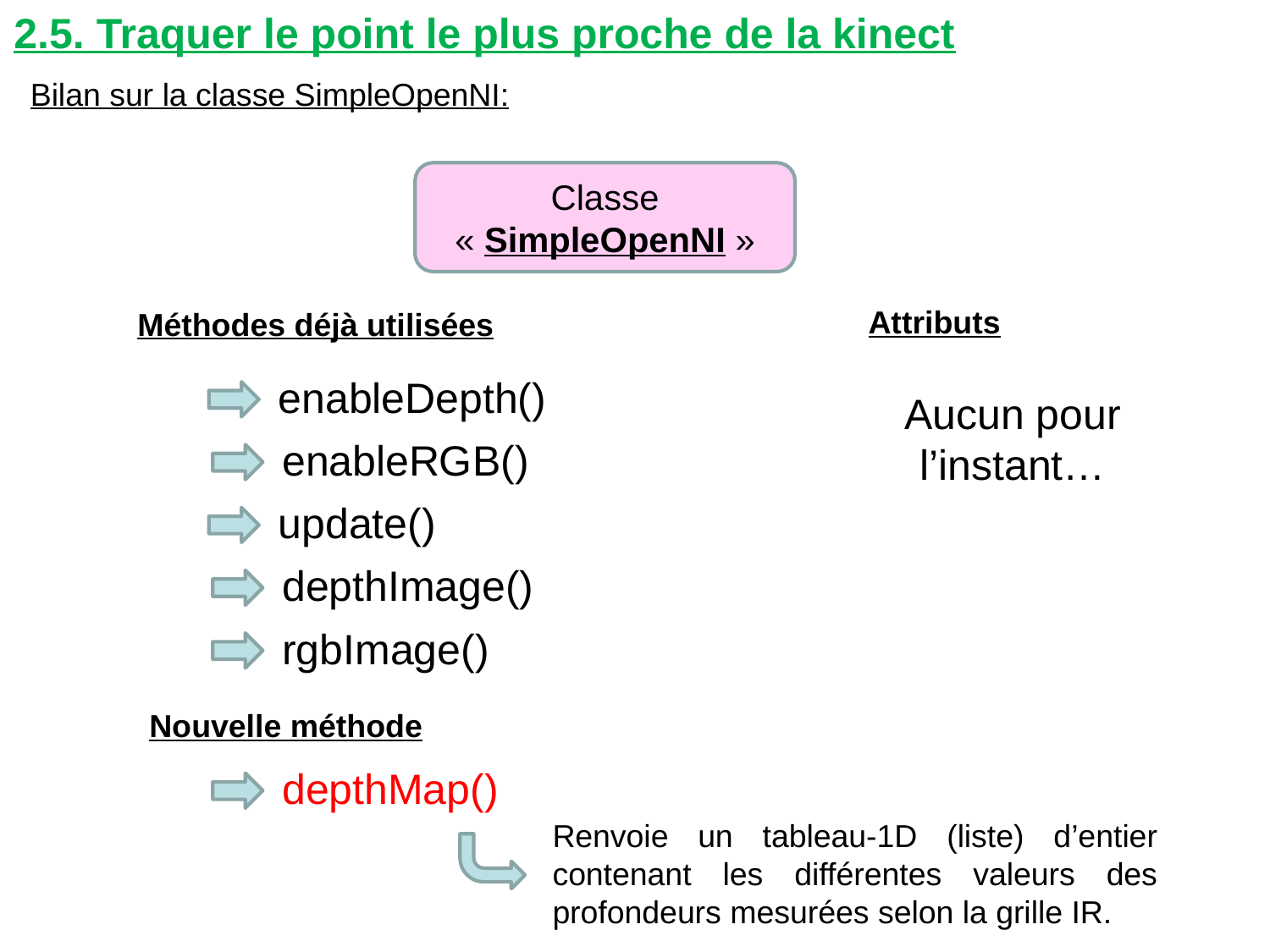

2.5. Traquer le point le plus proche de la kinect
Bilan sur la classe SimpleOpenNI:
Classe « SimpleOpenNI »
Attributs
Méthodes déjà utilisées
enableDepth()
Aucun pour l’instant…

enableRGB()

update()

depthImage()

rgbImage()

Nouvelle méthode
depthMap()

Renvoie un tableau-1D (liste) d’entier contenant les différentes valeurs des profondeurs mesurées selon la grille IR.